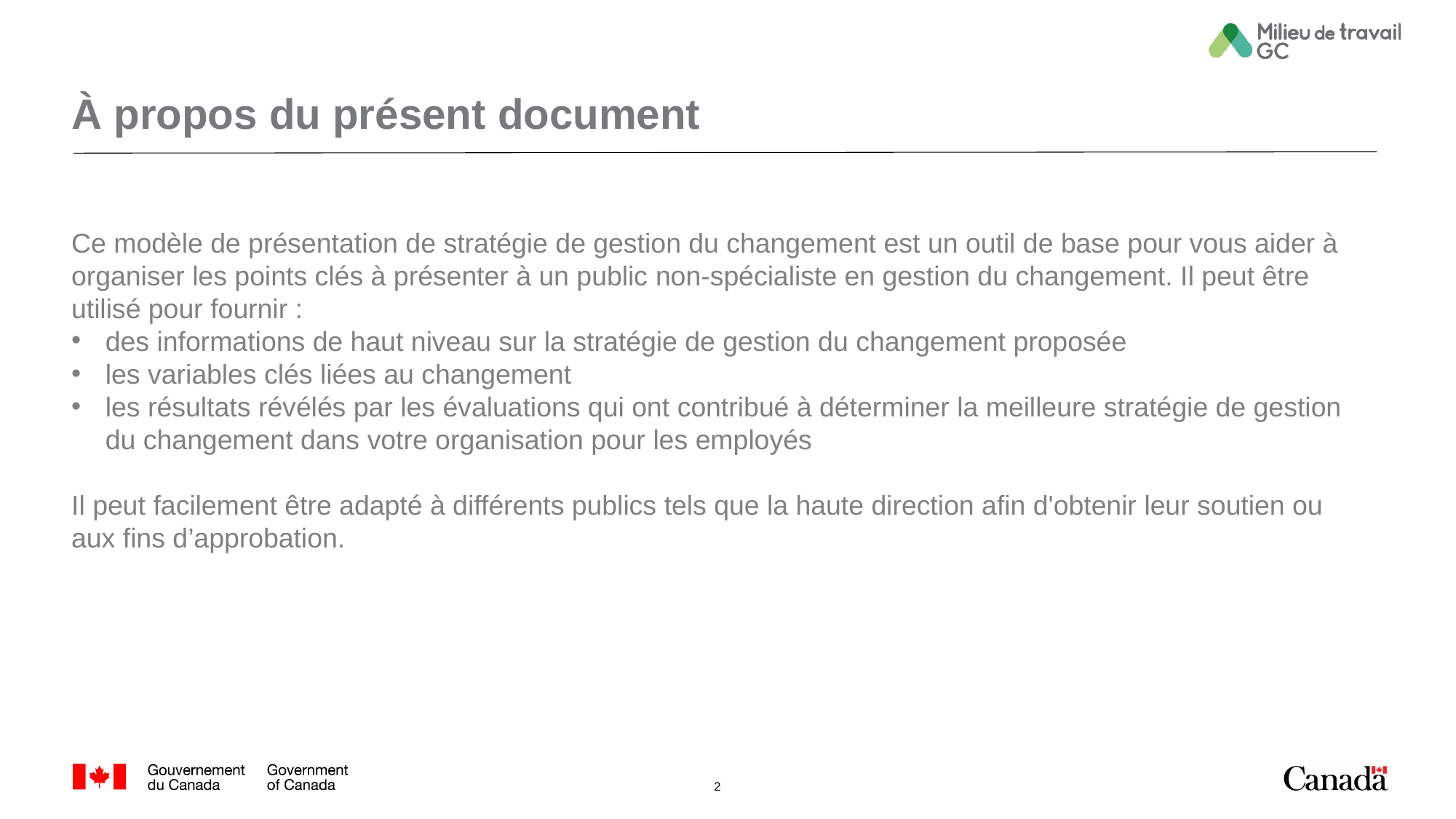

# À propos du présent document
Ce modèle de présentation de stratégie de gestion du changement est un outil de base pour vous aider à organiser les points clés à présenter à un public non-spécialiste en gestion du changement. Il peut être utilisé pour fournir :
des informations de haut niveau sur la stratégie de gestion du changement proposée
les variables clés liées au changement
les résultats révélés par les évaluations qui ont contribué à déterminer la meilleure stratégie de gestion du changement dans votre organisation pour les employés

Il peut facilement être adapté à différents publics tels que la haute direction afin d'obtenir leur soutien ou aux fins d’approbation.